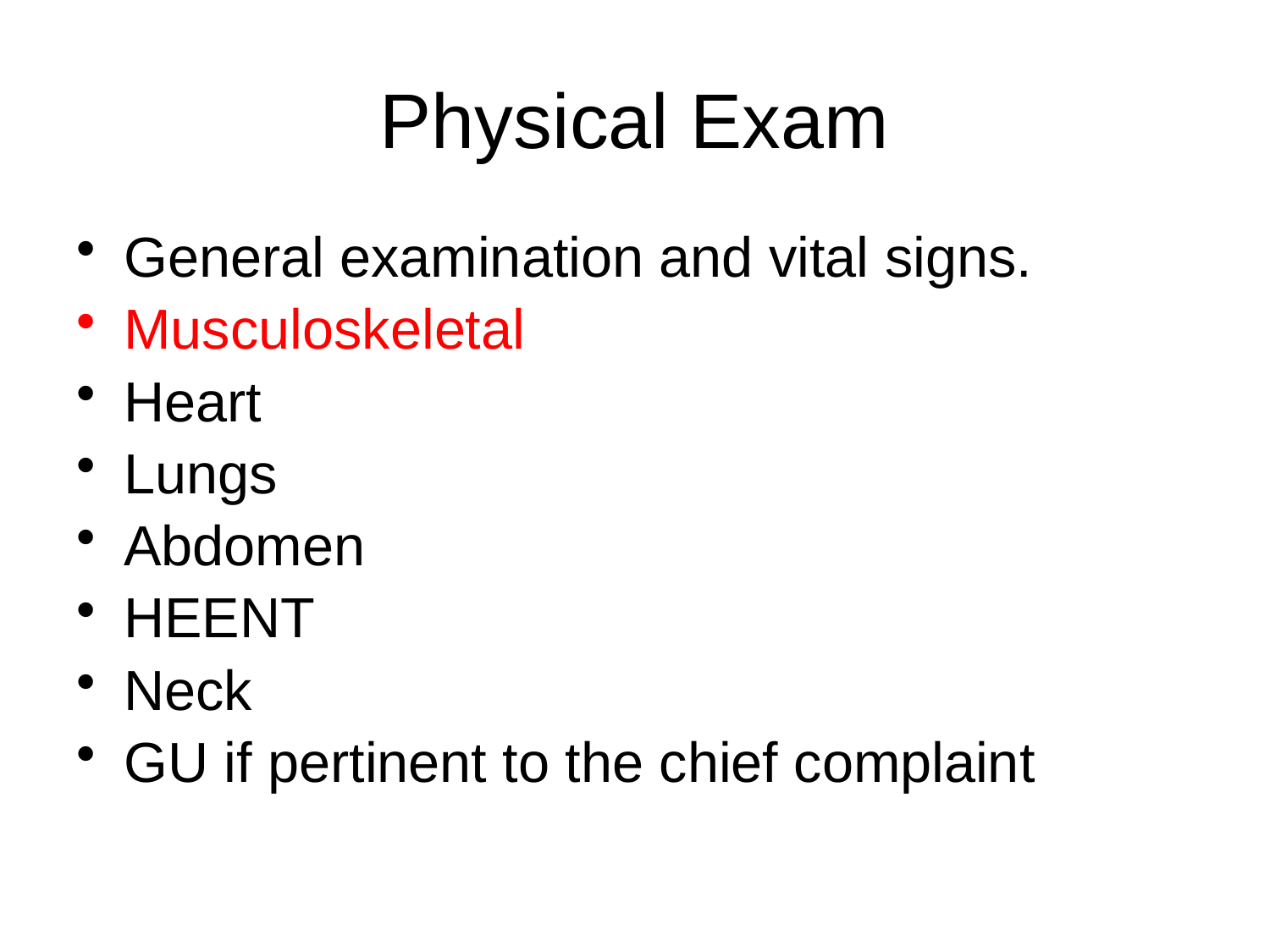

# Physical Exam
General examination and vital signs.
Musculoskeletal
Heart
Lungs
Abdomen
HEENT
Neck
GU if pertinent to the chief complaint